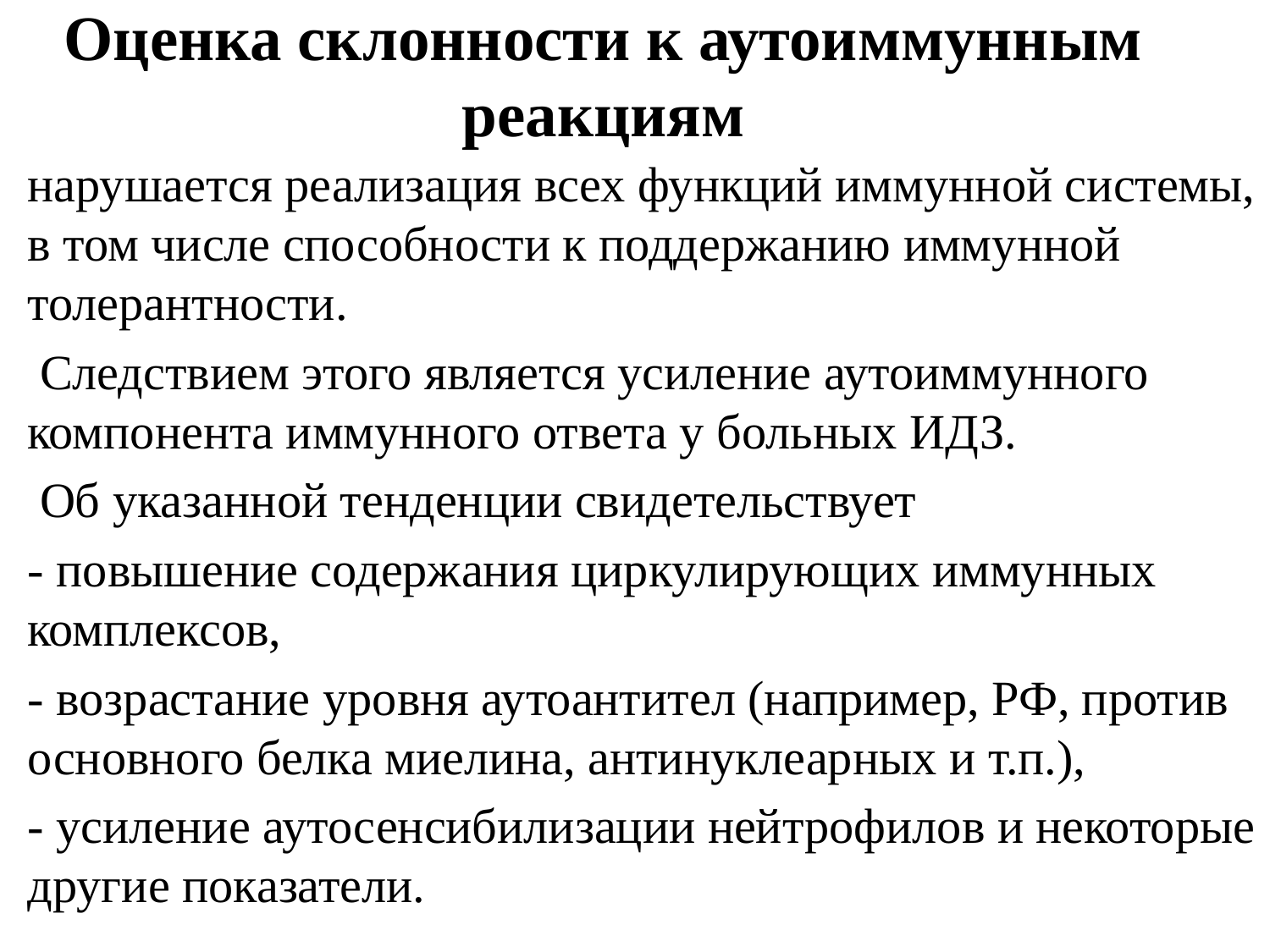

# Оценка склонности к аутоиммунным реакциям
нарушается реализация всех функций иммунной системы, в том числе способности к поддержанию иммунной толерантности.
 Следствием этого является усиление аутоиммунного компонента иммунного ответа у больных ИДЗ.
 Об указанной тенденции свидетельствует
- повышение содержания циркулирующих иммунных комплексов,
- возрастание уровня аутоантител (например, РФ, против основного белка миелина, антинуклеарных и т.п.),
- усиление аутосенсибилизации нейтрофилов и некоторые другие показатели.